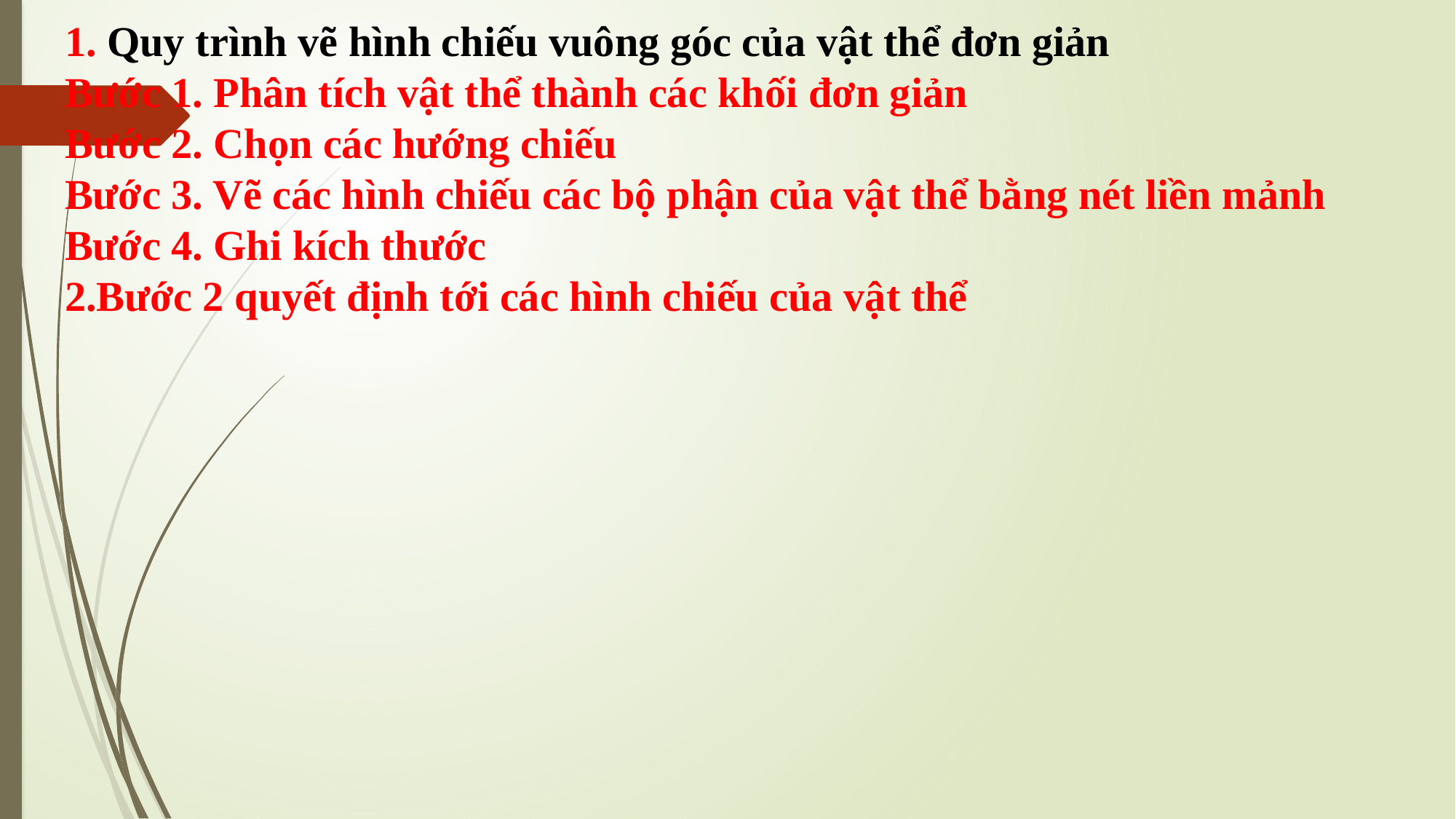

1. Quy trình vẽ hình chiếu vuông góc của vật thể đơn giản
Bước 1. Phân tích vật thể thành các khối đơn giản
Bước 2. Chọn các hướng chiếu
Bước 3. Vẽ các hình chiếu các bộ phận của vật thể bằng nét liền mảnh
Bước 4. Ghi kích thước
2.Bước 2 quyết định tới các hình chiếu của vật thể